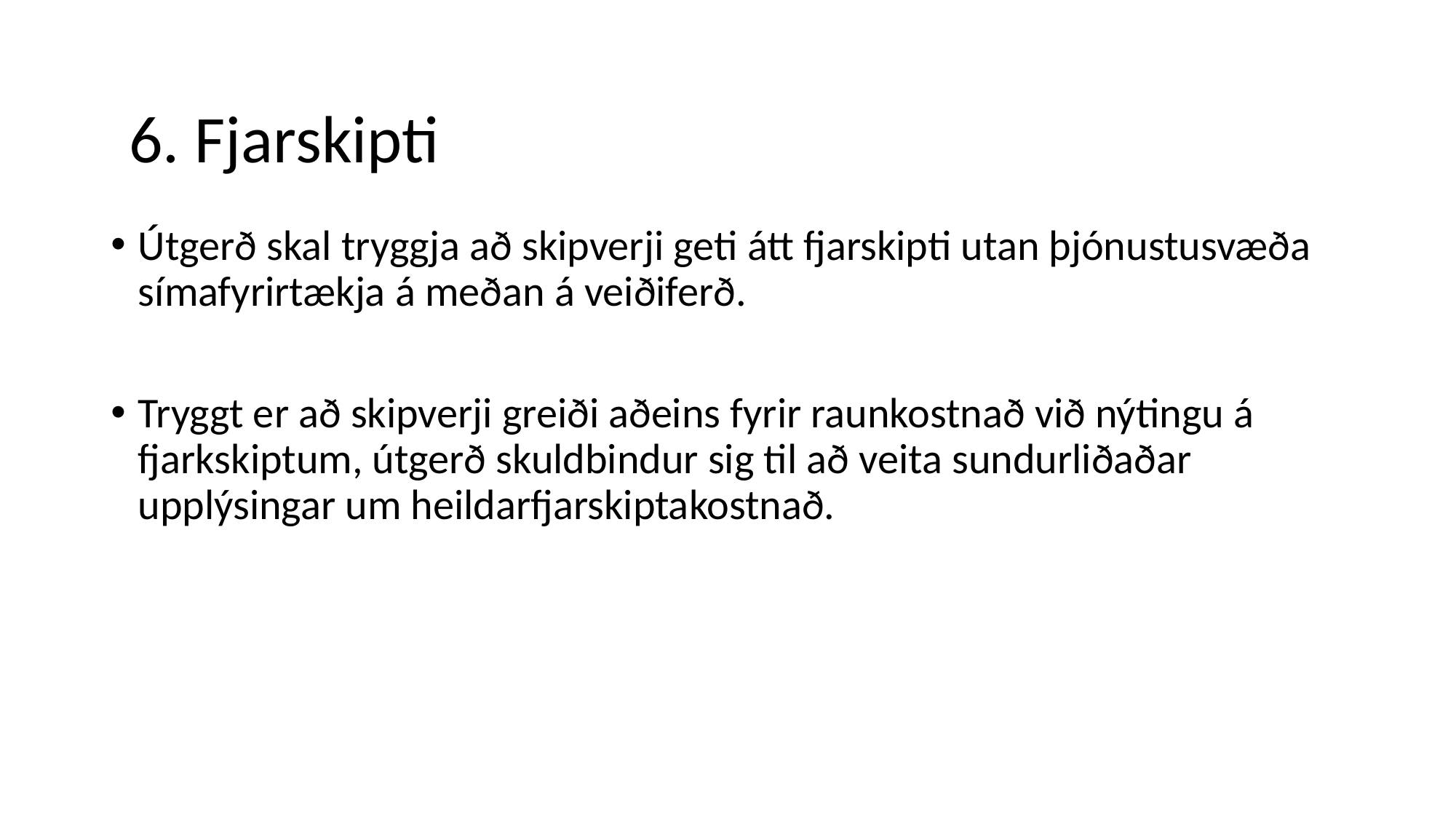

6. Fjarskipti
Útgerð skal tryggja að skipverji geti átt fjarskipti utan þjónustusvæða símafyrirtækja á meðan á veiðiferð.

Tryggt er að skipverji greiði aðeins fyrir raunkostnað við nýtingu á fjarkskiptum, útgerð skuldbindur sig til að veita sundurliðaðar upplýsingar um heildarfjarskiptakostnað.